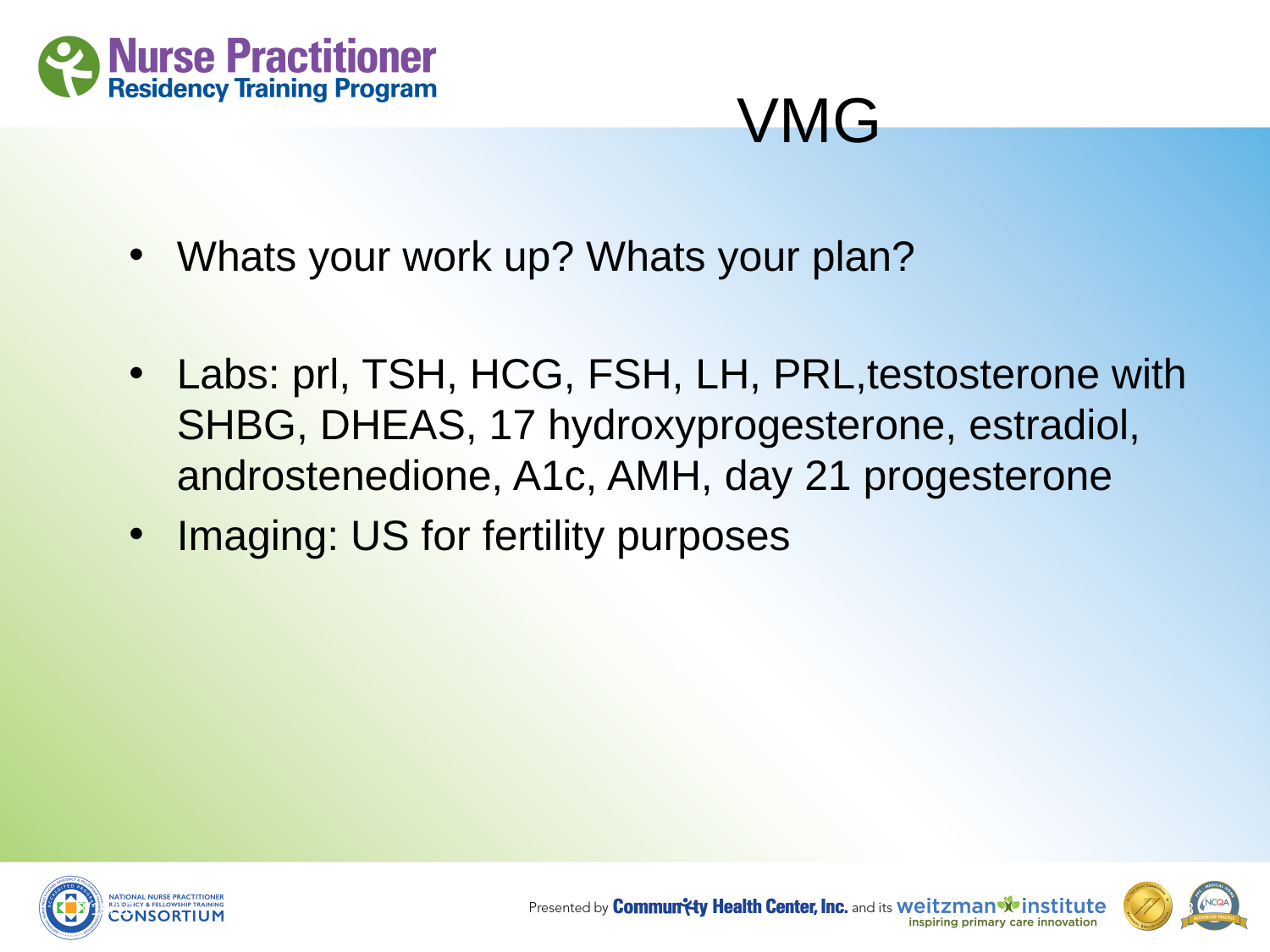

# VMG
Whats your work up? Whats your plan?

Labs: prl, TSH, HCG, FSH, LH, PRL,testosterone with SHBG, DHEAS, 17 hydroxyprogesterone, estradiol, androstenedione, A1c, AMH, day 21 progesterone
Imaging: US for fertility purposes
8/19/10
58